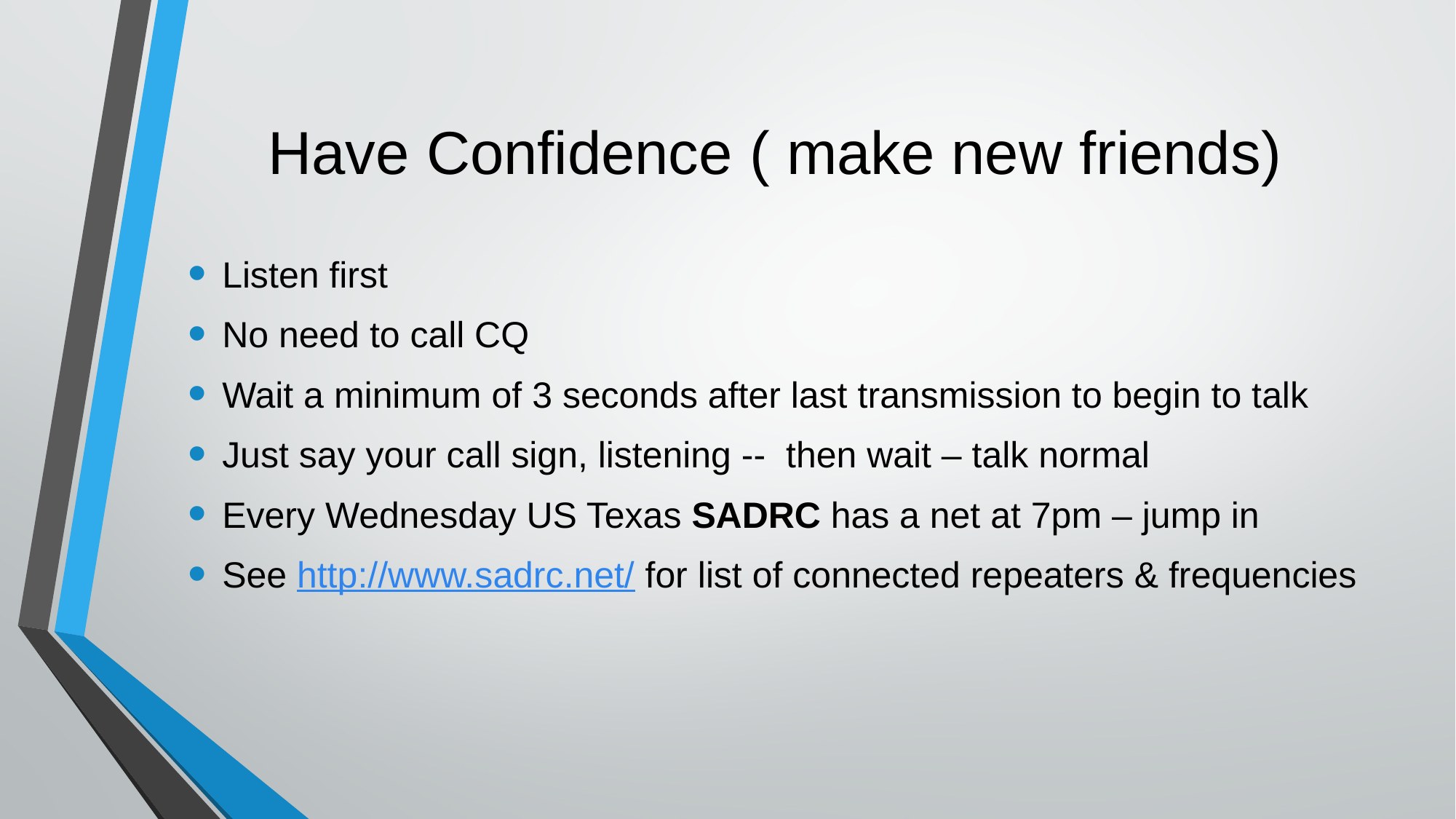

# Have Confidence ( make new friends)
Listen first
No need to call CQ
Wait a minimum of 3 seconds after last transmission to begin to talk
Just say your call sign, listening --  then wait – talk normal
Every Wednesday US Texas SADRC has a net at 7pm – jump in
See http://www.sadrc.net/ for list of connected repeaters & frequencies